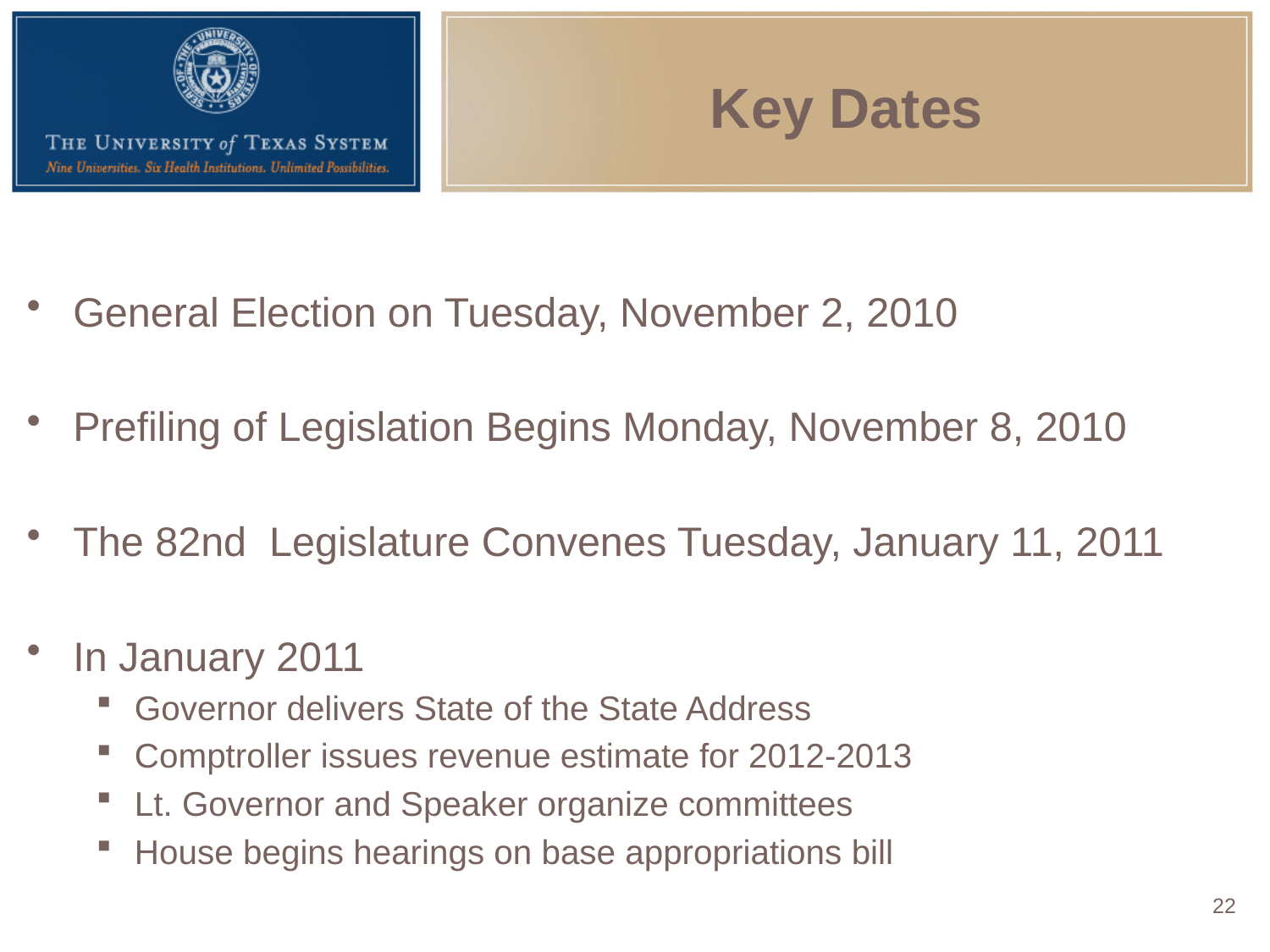

# Key Dates

General Election on Tuesday, November 2, 2010

Prefiling of Legislation Begins Monday, November 8, 2010

The 82nd  Legislature Convenes Tuesday, January 11, 2011

In January 2011
Governor delivers State of the State Address
Comptroller issues revenue estimate for 2012-2013
Lt. Governor and Speaker organize committees
House begins hearings on base appropriations bill

22